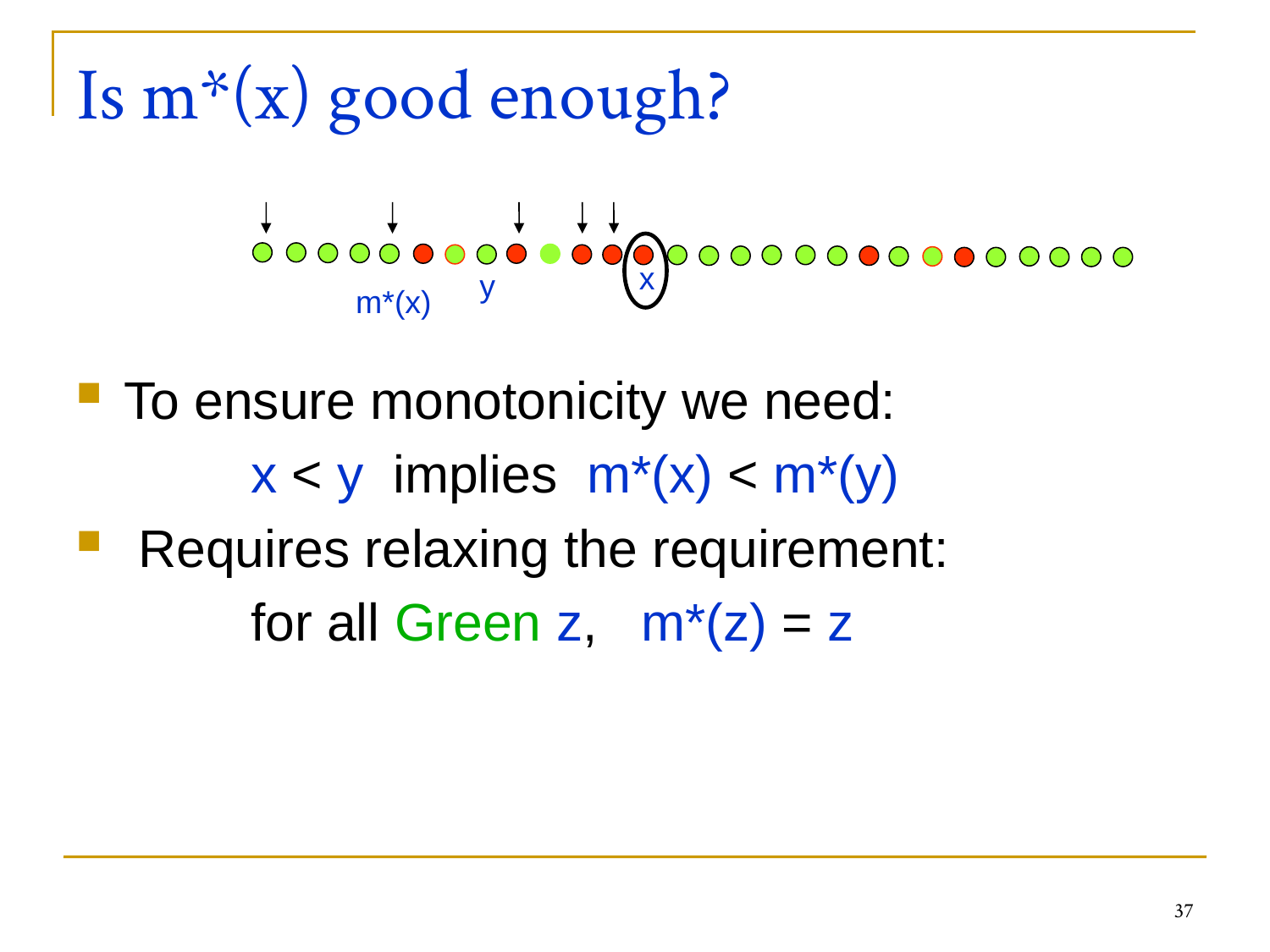

# Is m*(x) good enough?

x
y
m*(x)
To ensure monotonicity we need:
		x < y  implies  m*(x) < m*(y)
 Requires relaxing the requirement:
	   	for all Green z,   m*(z) = z

37